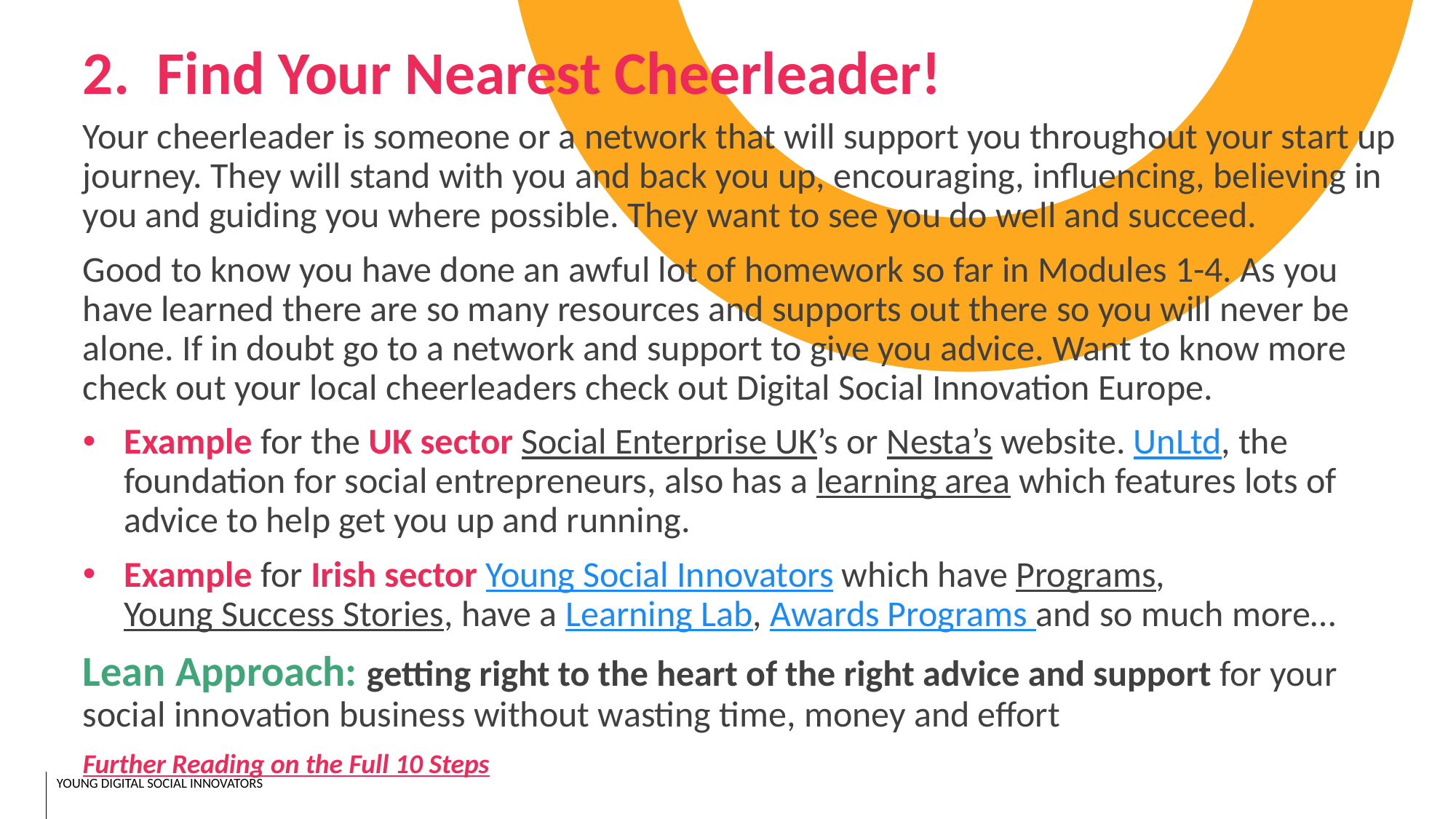

2.  Find Your Nearest Cheerleader!
Your cheerleader is someone or a network that will support you throughout your start up journey. They will stand with you and back you up, encouraging, influencing, believing in you and guiding you where possible. They want to see you do well and succeed.
Good to know you have done an awful lot of homework so far in Modules 1-4. As you have learned there are so many resources and supports out there so you will never be alone. If in doubt go to a network and support to give you advice. Want to know more check out your local cheerleaders check out Digital Social Innovation Europe.
Example for the UK sector Social Enterprise UK’s or Nesta’s website. UnLtd, the foundation for social entrepreneurs, also has a learning area which features lots of advice to help get you up and running.
Example for Irish sector Young Social Innovators which have Programs, Young Success Stories, have a Learning Lab, Awards Programs and so much more…
Lean Approach: getting right to the heart of the right advice and support for your social innovation business without wasting time, money and effort
Further Reading on the Full 10 Steps